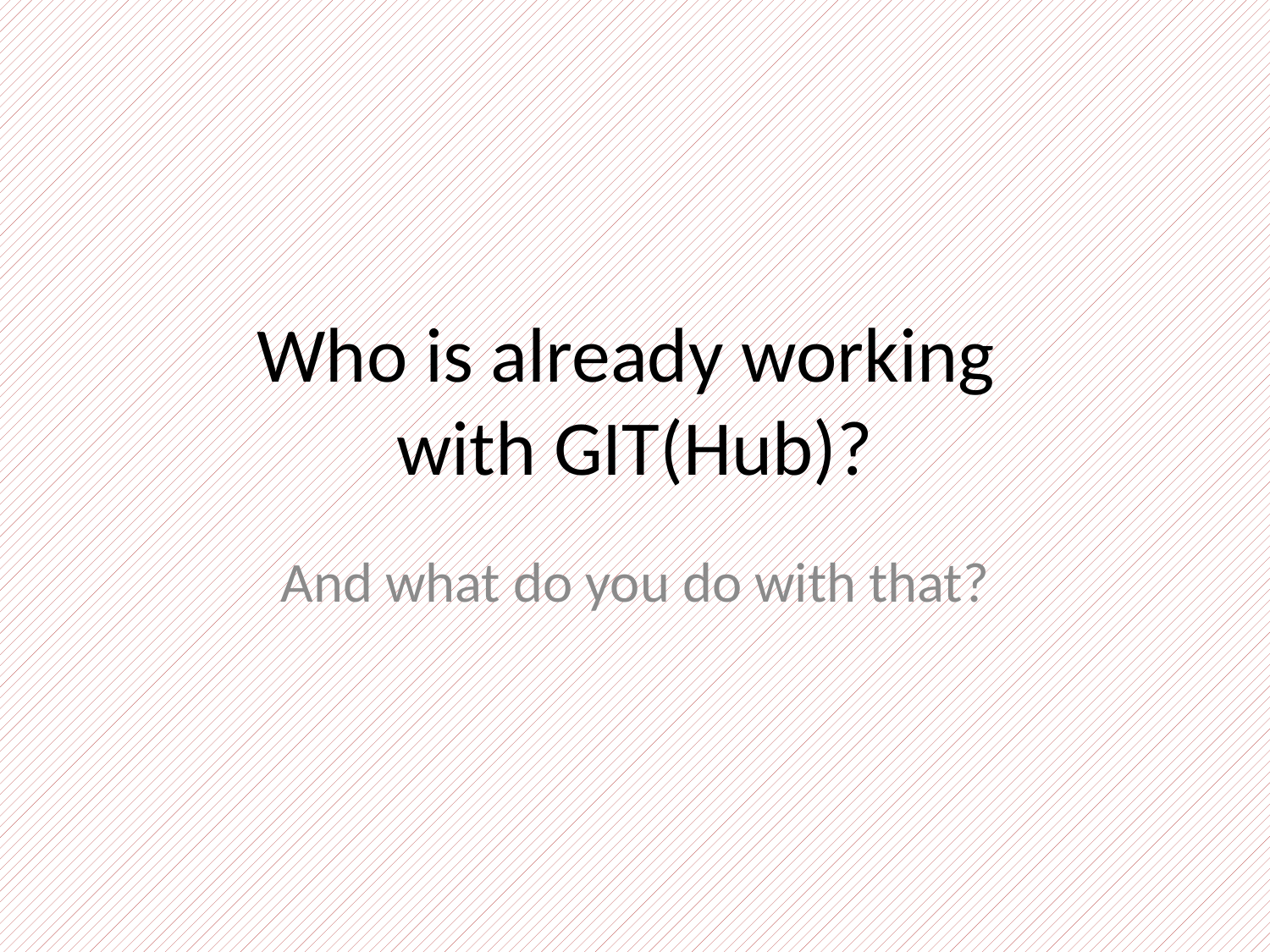

# Who is already working with GIT(Hub)?
And what do you do with that?